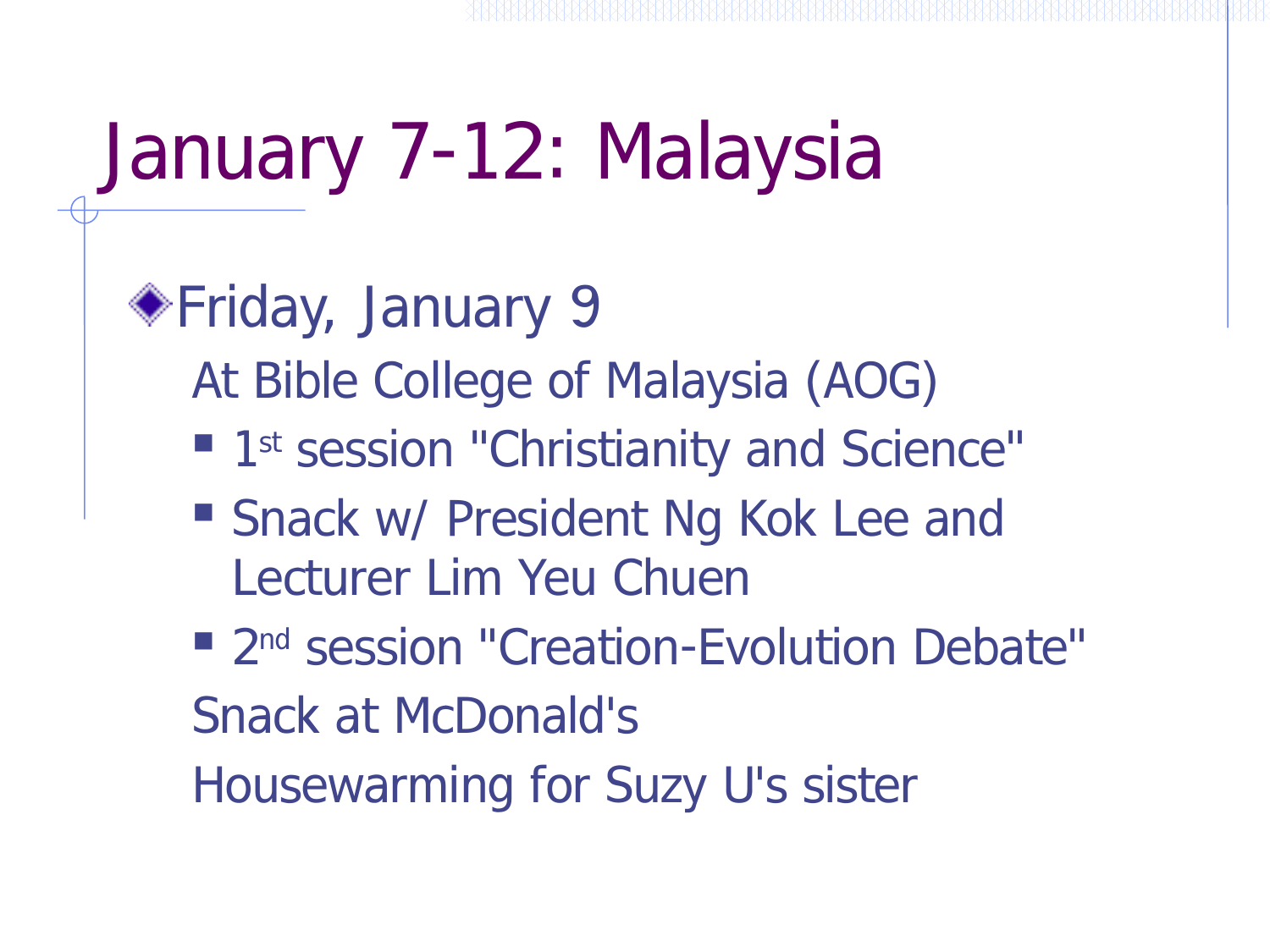

# January 7-12: Malaysia
Friday, January 9
At Bible College of Malaysia (AOG)
1st session "Christianity and Science"
Snack w/ President Ng Kok Lee and Lecturer Lim Yeu Chuen
2nd session "Creation-Evolution Debate"
Snack at McDonald's
Housewarming for Suzy U's sister